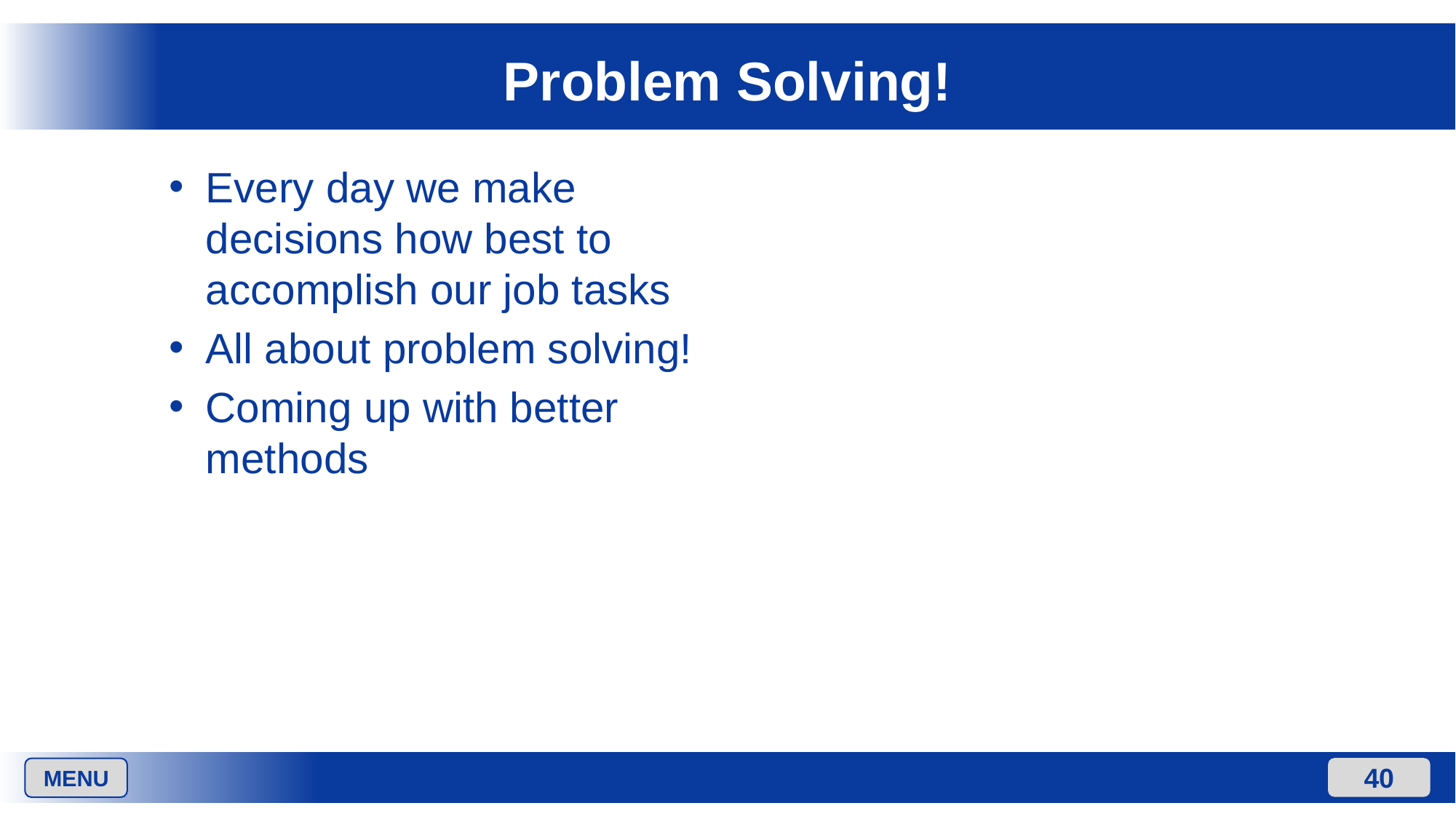

# Problem Solving!
Every day we make decisions how best to accomplish our job tasks
All about problem solving!
Coming up with better methods